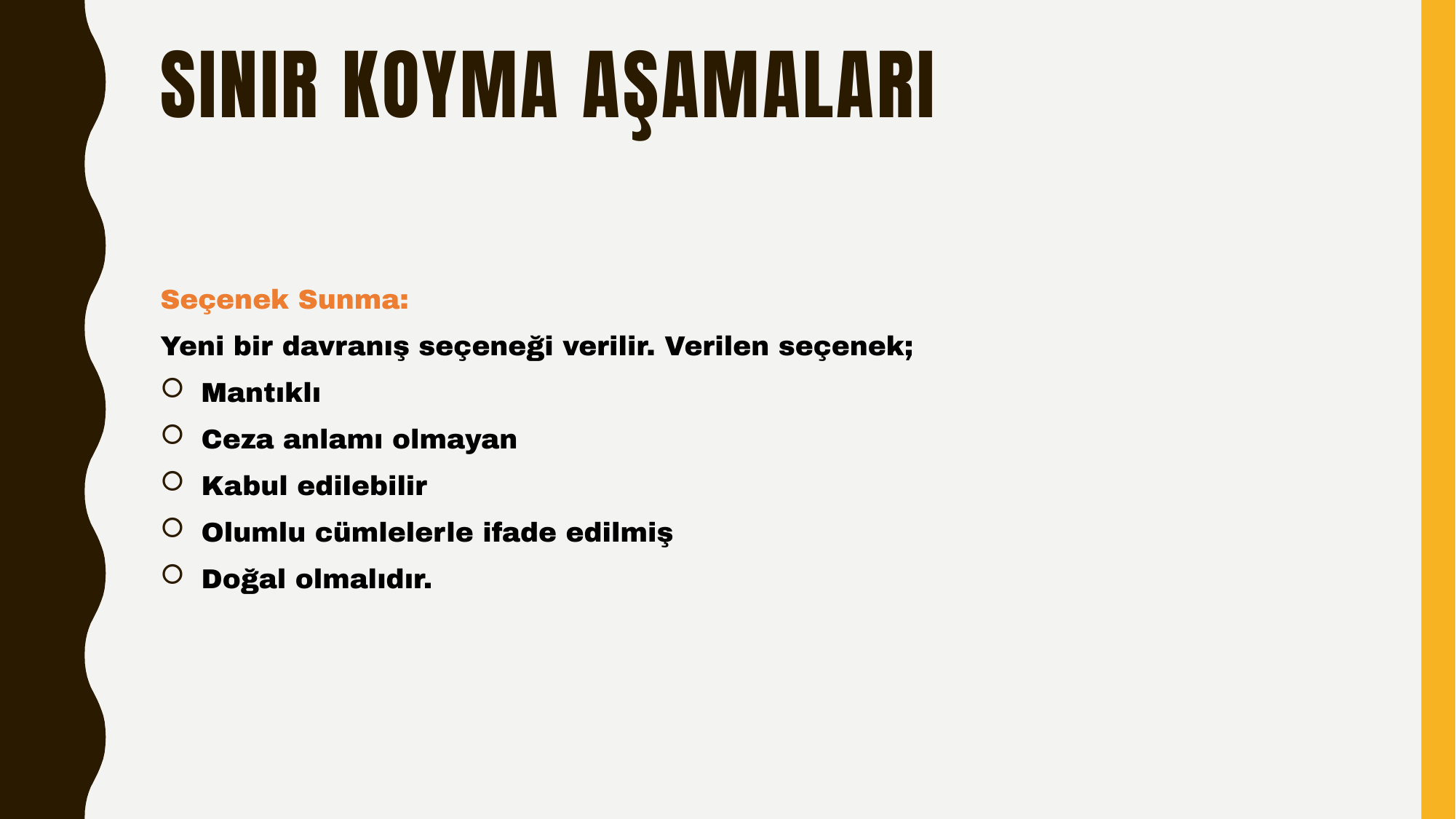

# Sınır koyma aşamaları
Seçenek Sunma:
Yeni bir davranış seçeneği verilir. Verilen seçenek;
Mantıklı
Ceza anlamı olmayan
Kabul edilebilir
Olumlu cümlelerle ifade edilmiş
Doğal olmalıdır.